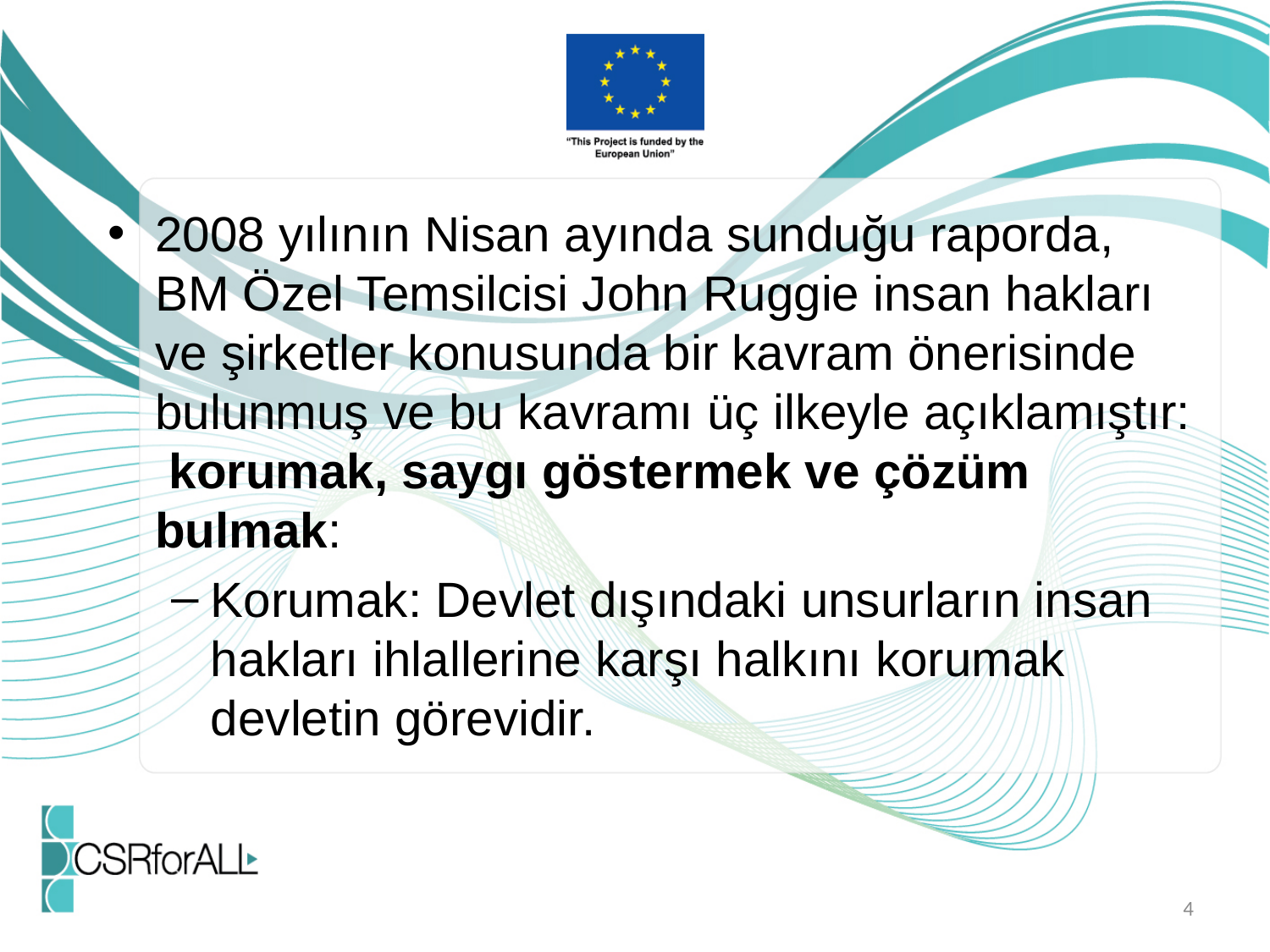

2008 yılının Nisan ayında sunduğu raporda, BM Özel Temsilcisi John Ruggie insan hakları ve şirketler konusunda bir kavram önerisinde bulunmuş ve bu kavramı üç ilkeyle açıklamıştır:  korumak, saygı göstermek ve çözüm bulmak:
Korumak: Devlet dışındaki unsurların insan hakları ihlallerine karşı halkını korumak devletin görevidir.

4